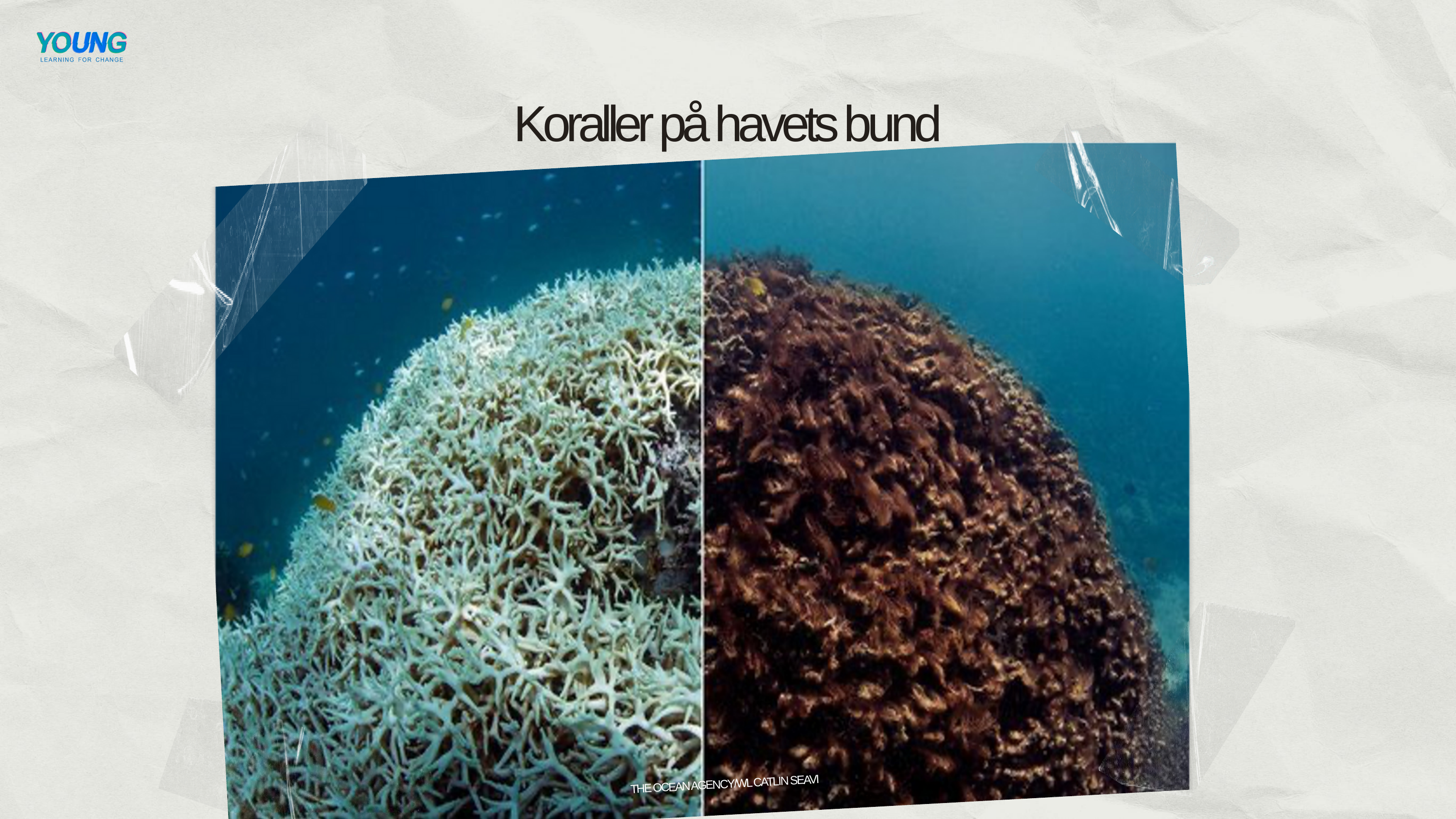

Koraller på havets bund

 THE OCEAN AGENCY/WL CATLIN SEAVI